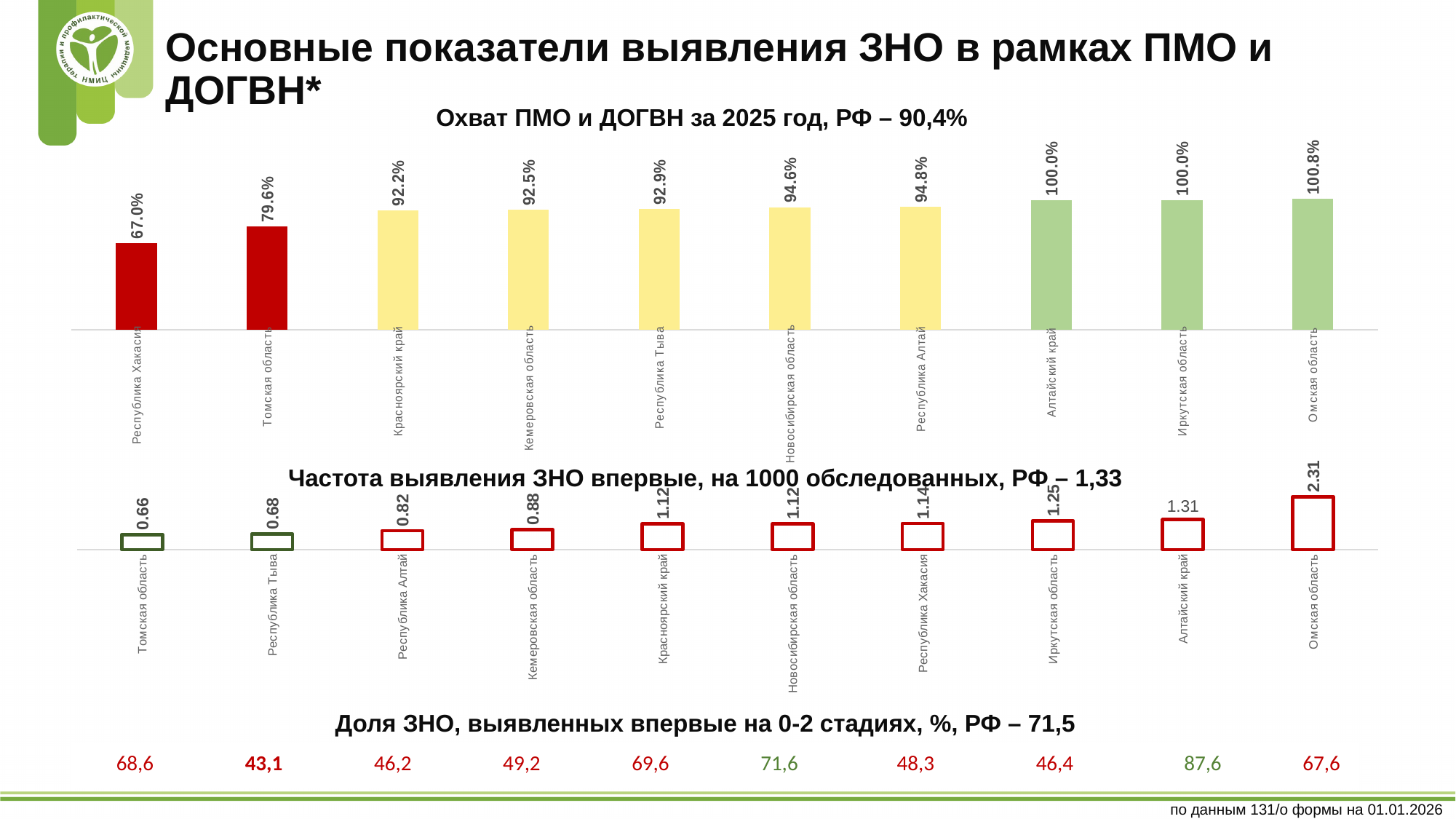

# Основные показатели выявления ЗНО в рамках ПМО и ДОГВН*
Охват ПМО и ДОГВН за 2025 год, РФ – 90,4%

### Chart

| Category |  |
|---|---|
|       Республика Хакасия | 0.6698126320471478 |
|       Томская область | 0.795944444655092 |
|       Красноярский край | 0.9222686871587782 |
|       Кемеровская область | 0.9250986910450862 |
|       Республика Тыва | 0.9294018382632631 |
|       Новосибирская область | 0.9456187895212286 |
|       Республика Алтай | 0.9476371422185099 |
|       Алтайский край | 0.999684222376136 |
|       Иркутская область | 1.0 |
|       Омская область | 1.0083155801818229 |

### Chart

| Category |  |
|---|---|
|       Томская область | 0.66 |
|       Республика Тыва | 0.68 |
|       Республика Алтай | 0.82 |
|       Кемеровская область | 0.88 |
|       Красноярский край | 1.12 |
|       Новосибирская область | 1.12 |
|       Республика Хакасия | 1.14 |
|       Иркутская область | 1.25 |
|       Алтайский край | 1.31 |
|       Омская область | 2.31 |
Частота выявления ЗНО впервые, на 1000 обследованных, РФ – 1,33
Доля ЗНО, выявленных впервые на 0-2 стадиях, %, РФ – 71,5
| 68,6 | 43,1 | 46,2 | 49,2 | 69,6 | 71,6 | 48,3 | 46,4 | 87,6 | 67,6 |
| --- | --- | --- | --- | --- | --- | --- | --- | --- | --- |
по данным 131/о формы на 01.01.2026